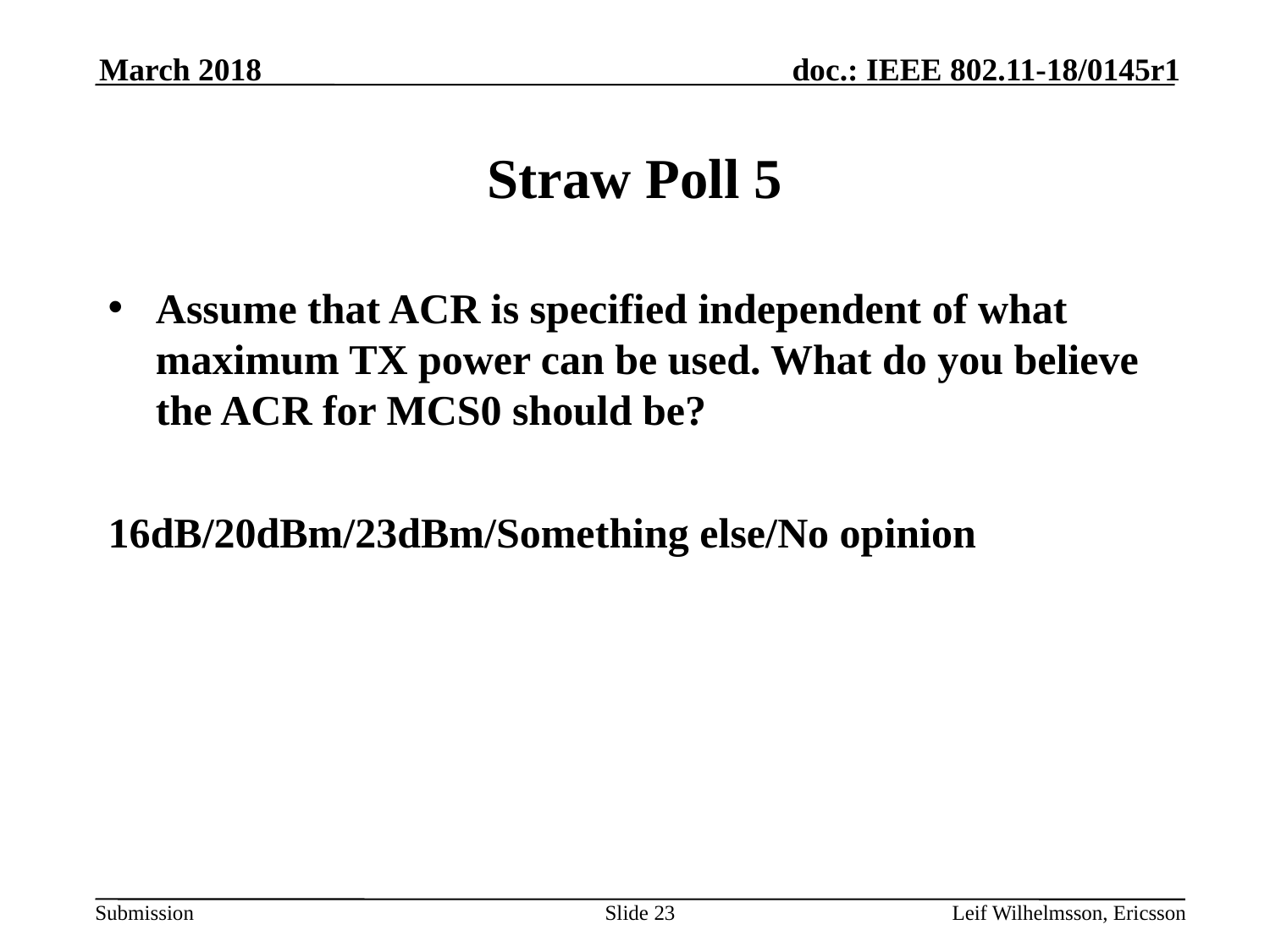

March 2018
# Straw Poll 5
Assume that ACR is specified independent of what maximum TX power can be used. What do you believe the ACR for MCS0 should be?

16dB/20dBm/23dBm/Something else/No opinion
Slide 23
Leif Wilhelmsson, Ericsson